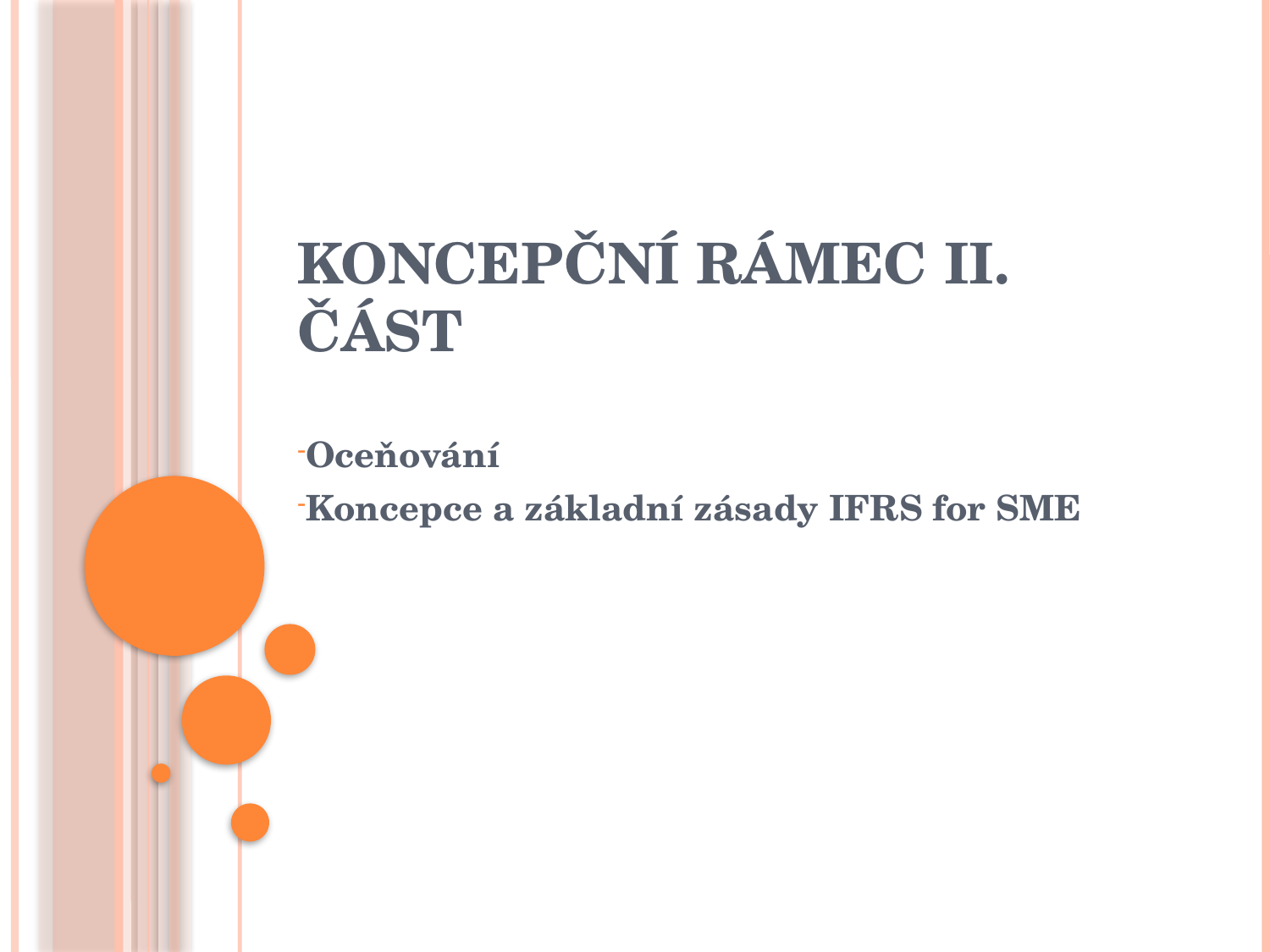

# Koncepční rámec II. část
Oceňování
Koncepce a základní zásady IFRS for SME